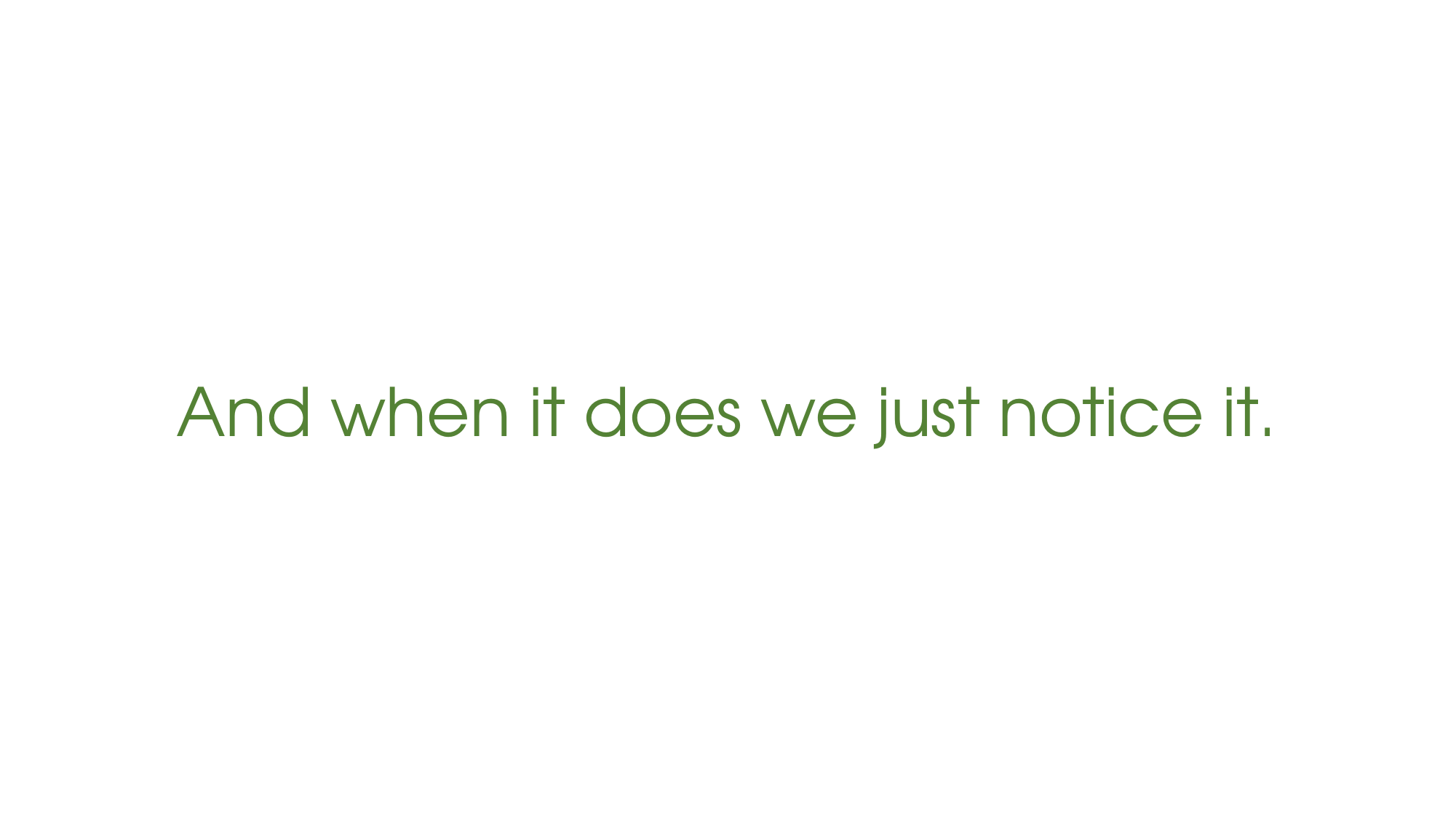

And when it does we just notice it.